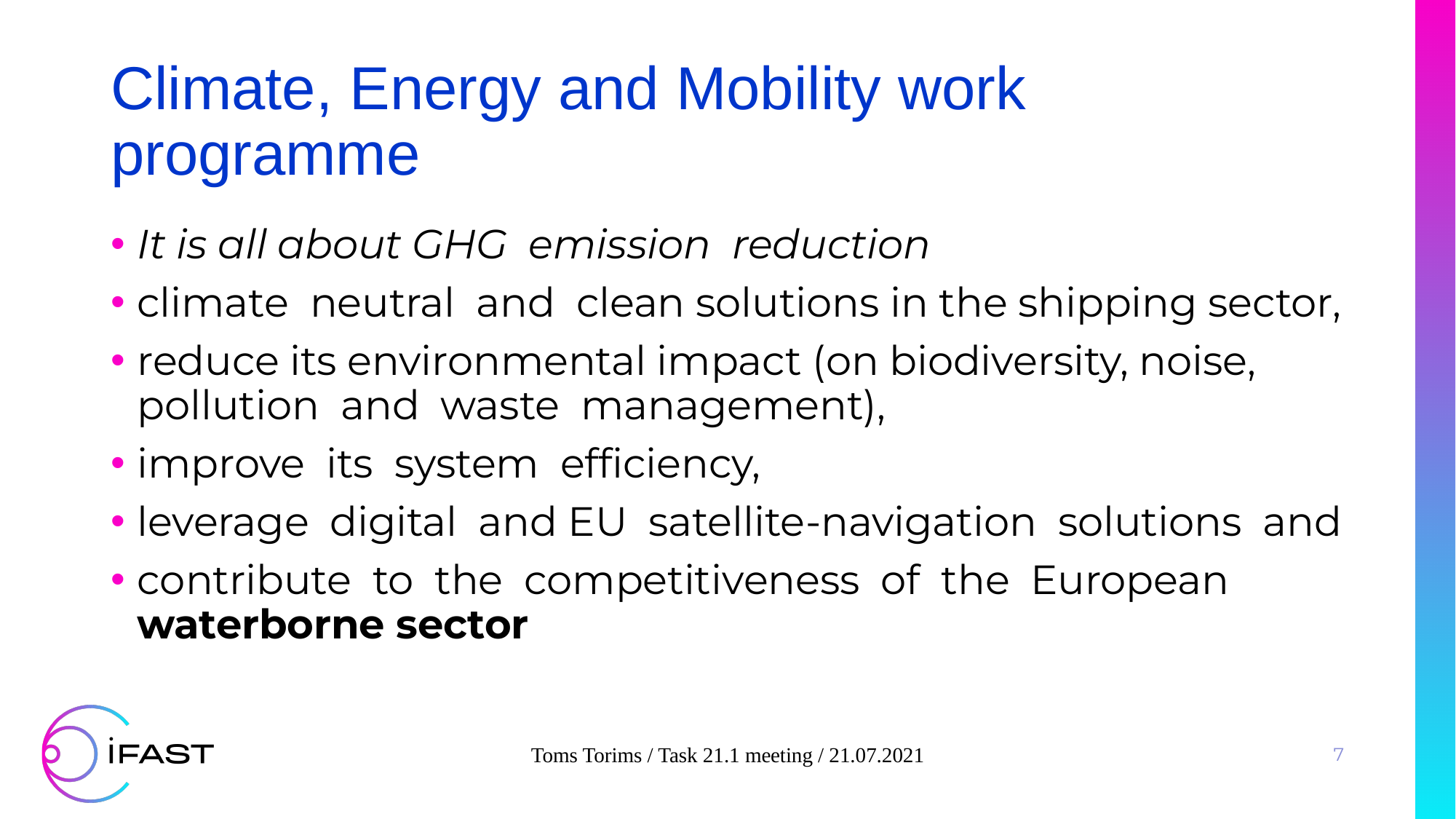

# Climate, Energy and Mobility work programme
It is all about GHG  emission  reduction
climate  neutral  and  clean solutions in the shipping sector,
reduce its environmental impact (on biodiversity, noise, pollution  and  waste  management),
improve  its  system  efficiency,
leverage  digital  and EU  satellite-navigation  solutions  and
contribute  to  the  competitiveness  of  the  European waterborne sector
Toms Torims / Task 21.1 meeting / 21.07.2021
7